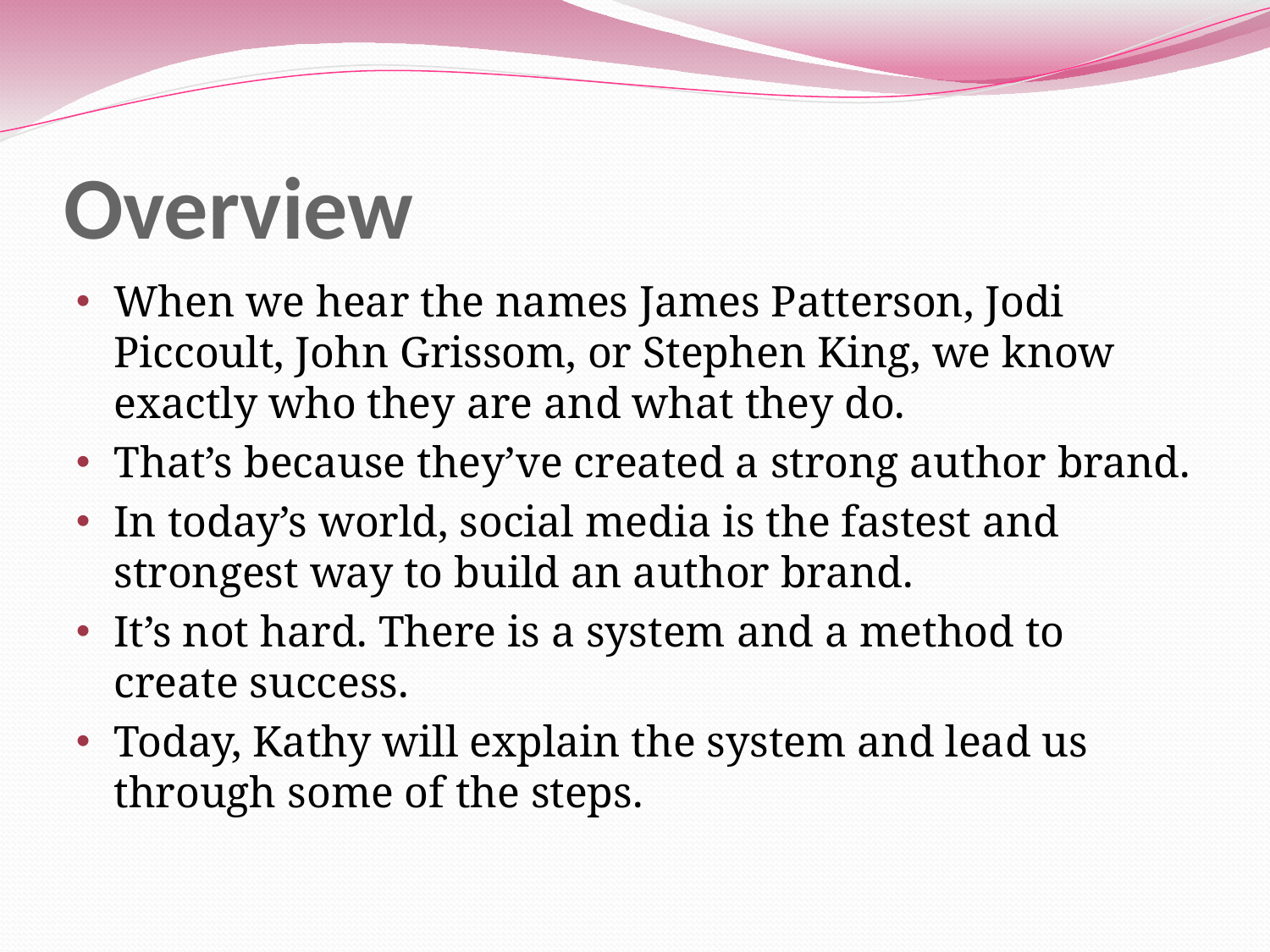

# Overview
When we hear the names James Patterson, Jodi Piccoult, John Grissom, or Stephen King, we know exactly who they are and what they do.
That’s because they’ve created a strong author brand.
In today’s world, social media is the fastest and strongest way to build an author brand.
It’s not hard. There is a system and a method to create success.
Today, Kathy will explain the system and lead us through some of the steps.